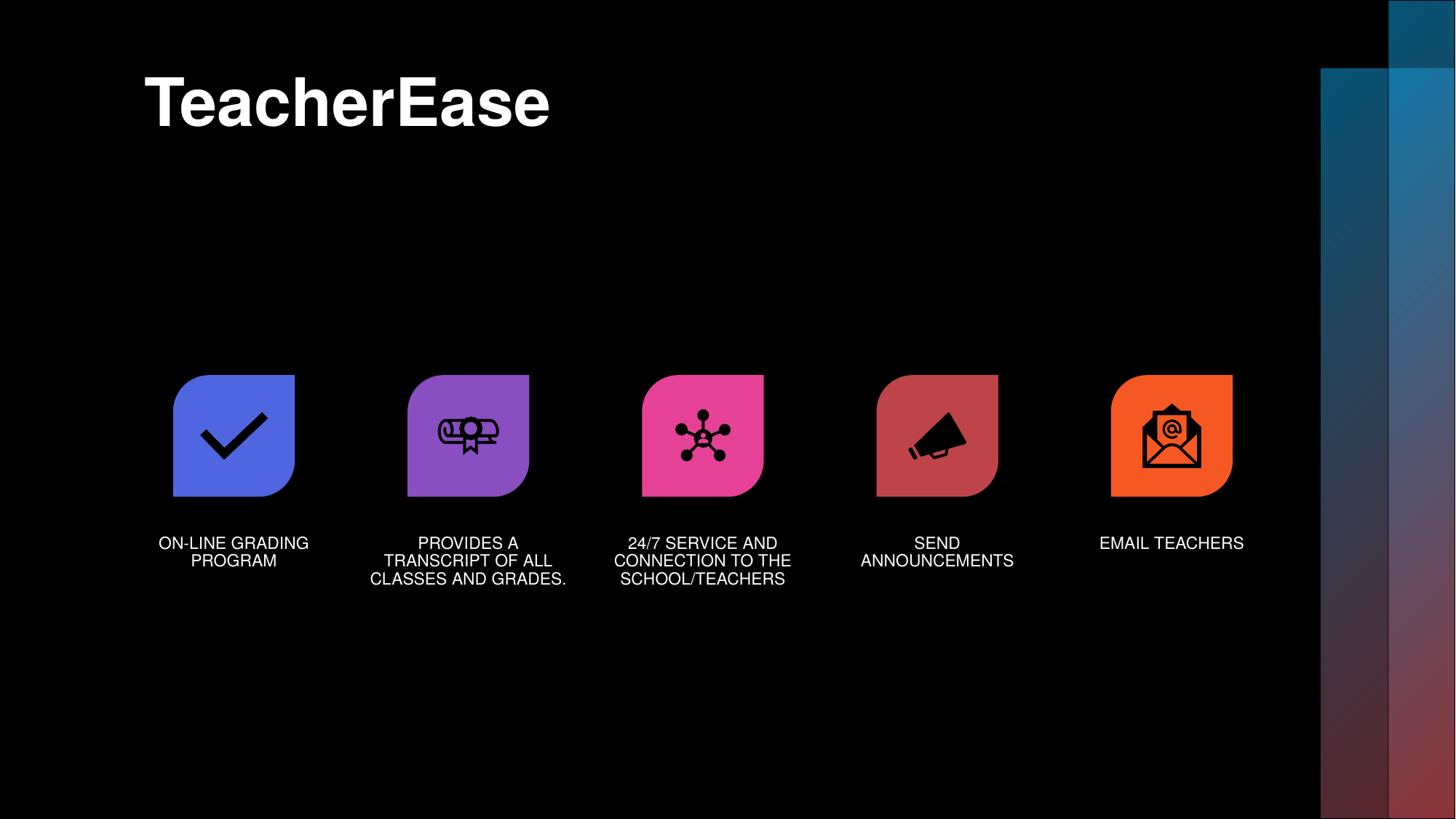

# TeacherEase

On-line grading program
Provides a transcript of all classes and grades.
24/7 service and connection to the school/teachers
Send Announcements
Email teachers